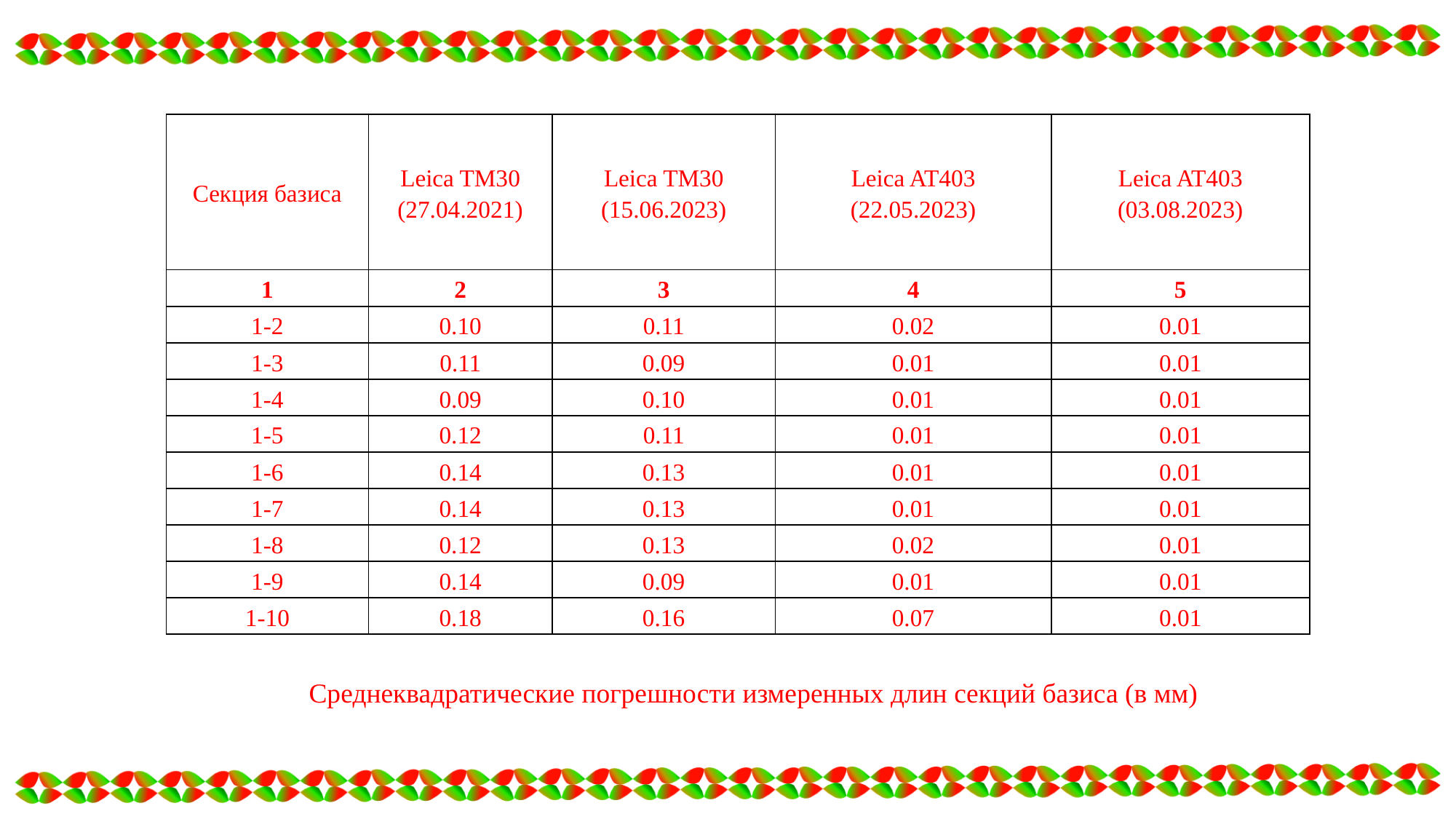

| Секция базиса | Leica TM30 (27.04.2021) | Leica TM30 (15.06.2023) | Leica AT403 (22.05.2023) | Leica AT403 (03.08.2023) |
| --- | --- | --- | --- | --- |
| 1 | 2 | 3 | 4 | 5 |
| 1-2 | 0.10 | 0.11 | 0.02 | 0.01 |
| 1-3 | 0.11 | 0.09 | 0.01 | 0.01 |
| 1-4 | 0.09 | 0.10 | 0.01 | 0.01 |
| 1-5 | 0.12 | 0.11 | 0.01 | 0.01 |
| 1-6 | 0.14 | 0.13 | 0.01 | 0.01 |
| 1-7 | 0.14 | 0.13 | 0.01 | 0.01 |
| 1-8 | 0.12 | 0.13 | 0.02 | 0.01 |
| 1-9 | 0.14 | 0.09 | 0.01 | 0.01 |
| 1-10 | 0.18 | 0.16 | 0.07 | 0.01 |
Среднеквадратические погрешности измеренных длин секций базиса (в мм)